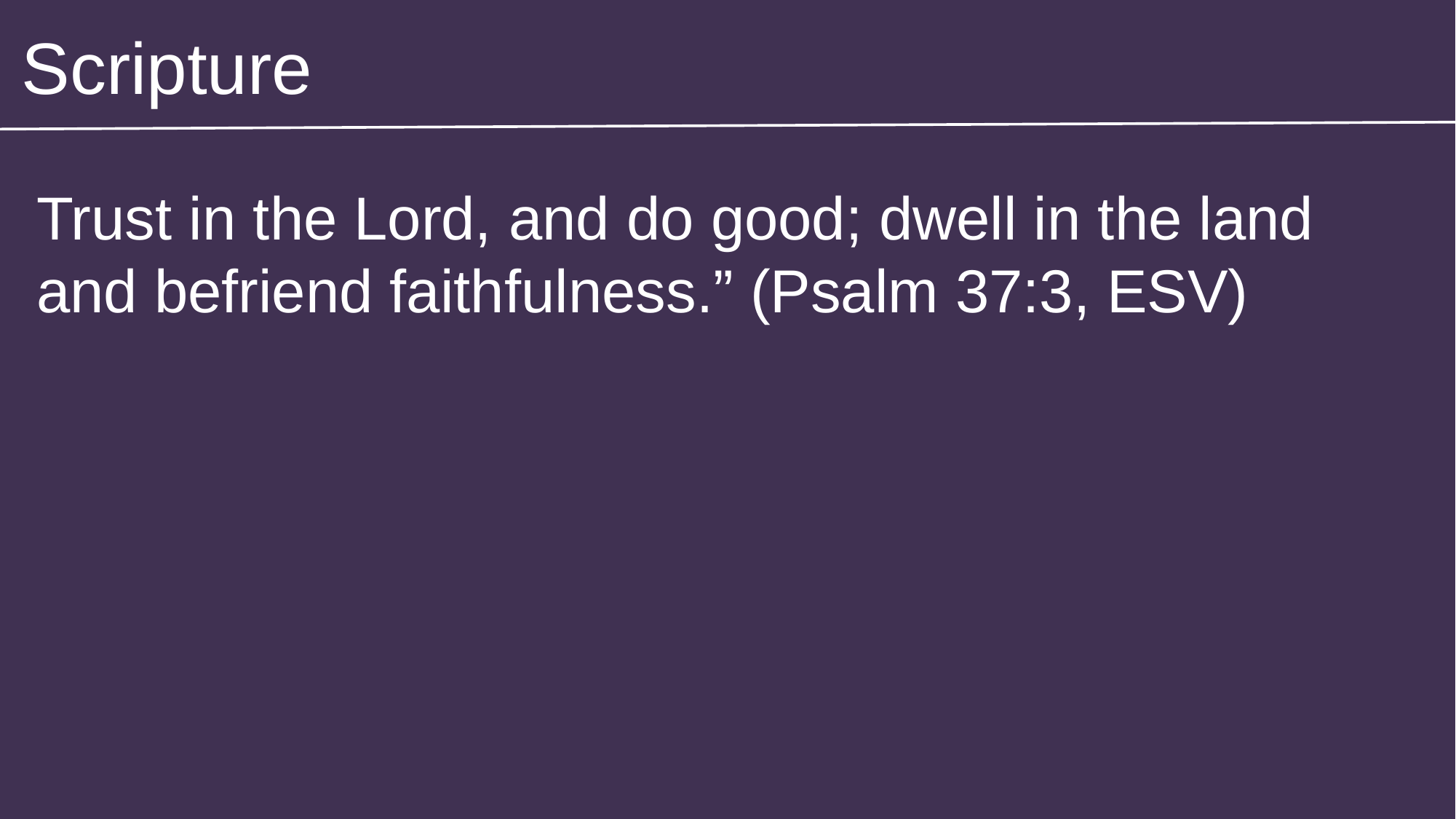

Scripture

Trust in the Lord, and do good; dwell in the land and befriend faithfulness.” (Psalm 37:3, ESV)